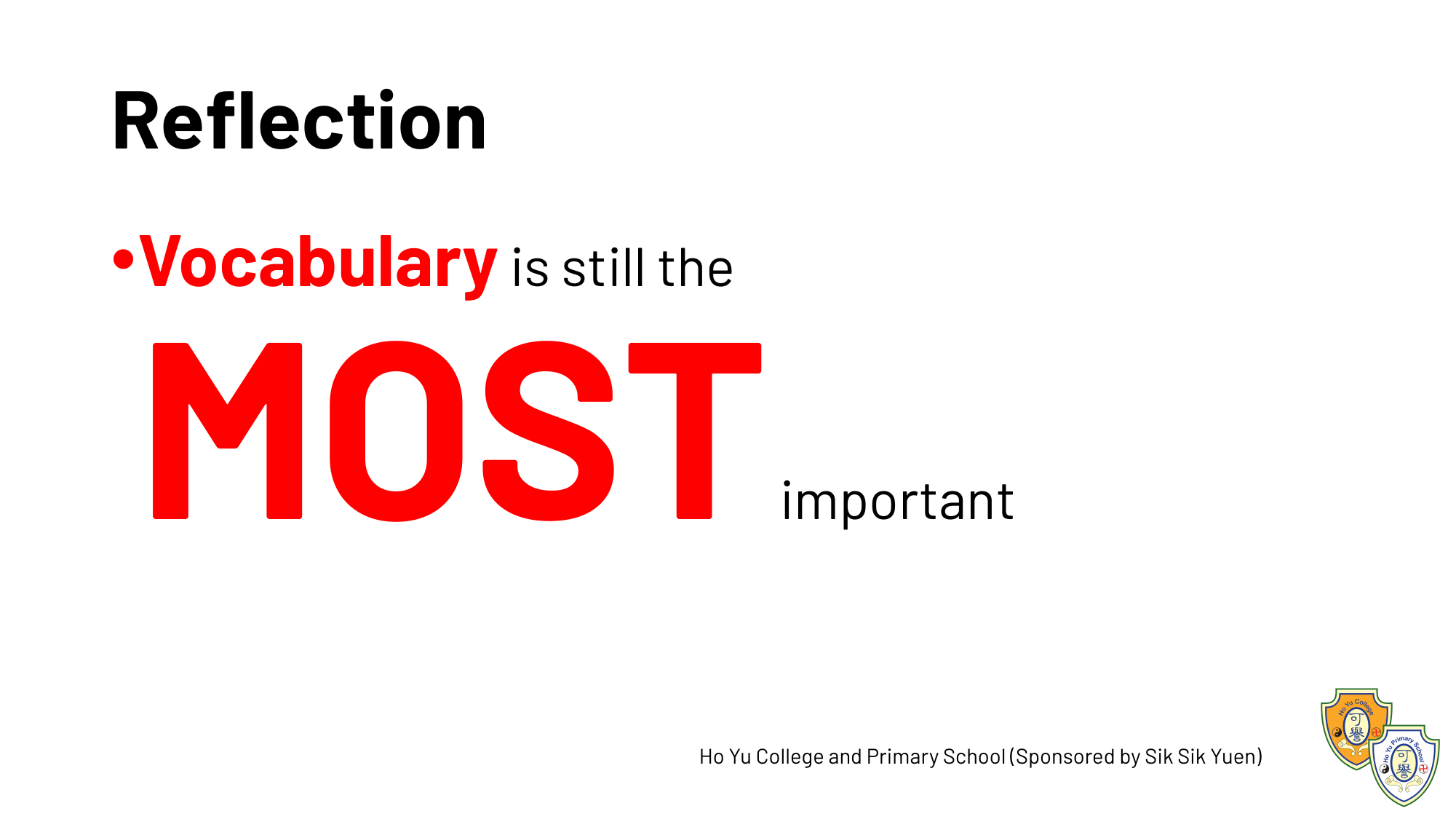

# Reflection
Vocabulary is still the MOST important